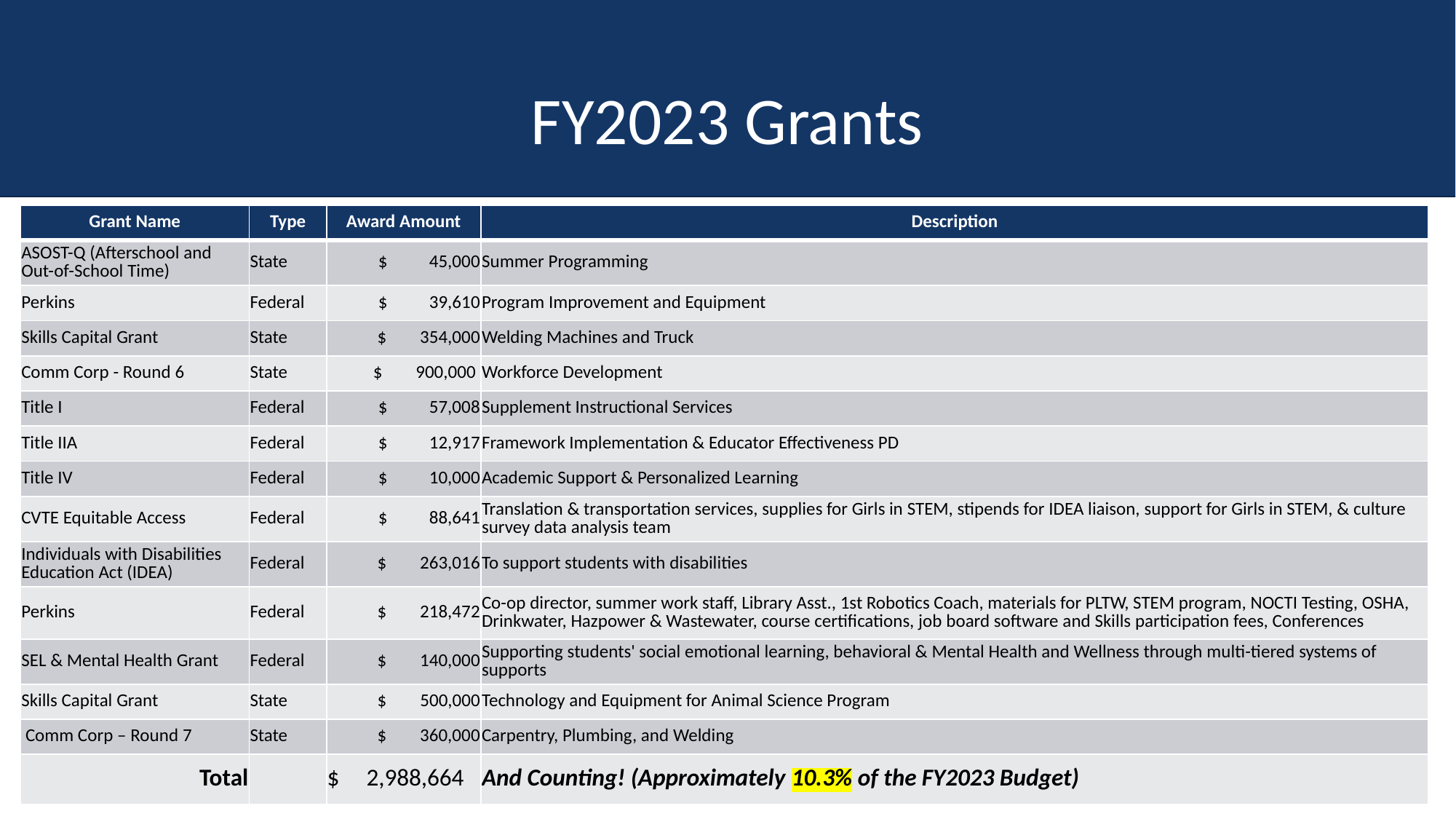

# FY2023 Grants
| Grant Name | Type | Award Amount | Description |
| --- | --- | --- | --- |
| ASOST-Q (Afterschool and Out-of-School Time) | State | $ 45,000 | Summer Programming |
| Perkins | Federal | $ 39,610 | Program Improvement and Equipment |
| Skills Capital Grant | State | $ 354,000 | Welding Machines and Truck |
| Comm Corp - Round 6 | State | $ 900,000 | Workforce Development |
| Title I | Federal | $ 57,008 | Supplement Instructional Services |
| Title IIA | Federal | $ 12,917 | Framework Implementation & Educator Effectiveness PD |
| Title IV | Federal | $ 10,000 | Academic Support & Personalized Learning |
| CVTE Equitable Access | Federal | $ 88,641 | Translation & transportation services, supplies for Girls in STEM, stipends for IDEA liaison, support for Girls in STEM, & culture survey data analysis team |
| Individuals with Disabilities Education Act (IDEA) | Federal | $ 263,016 | To support students with disabilities |
| Perkins | Federal | $ 218,472 | Co-op director, summer work staff, Library Asst., 1st Robotics Coach, materials for PLTW, STEM program, NOCTI Testing, OSHA, Drinkwater, Hazpower & Wastewater, course certifications, job board software and Skills participation fees, Conferences |
| SEL & Mental Health Grant | Federal | $ 140,000 | Supporting students' social emotional learning, behavioral & Mental Health and Wellness through multi-tiered systems of supports |
| Skills Capital Grant | State | $        500,000 | Technology and Equipment for Animal Science Program |
| Comm Corp – Round 7 | State | $ 360,000 | Carpentry, Plumbing, and Welding |
| Total |  | $ 2,988,664 | And Counting! (Approximately 10.3% of the FY2023 Budget) |